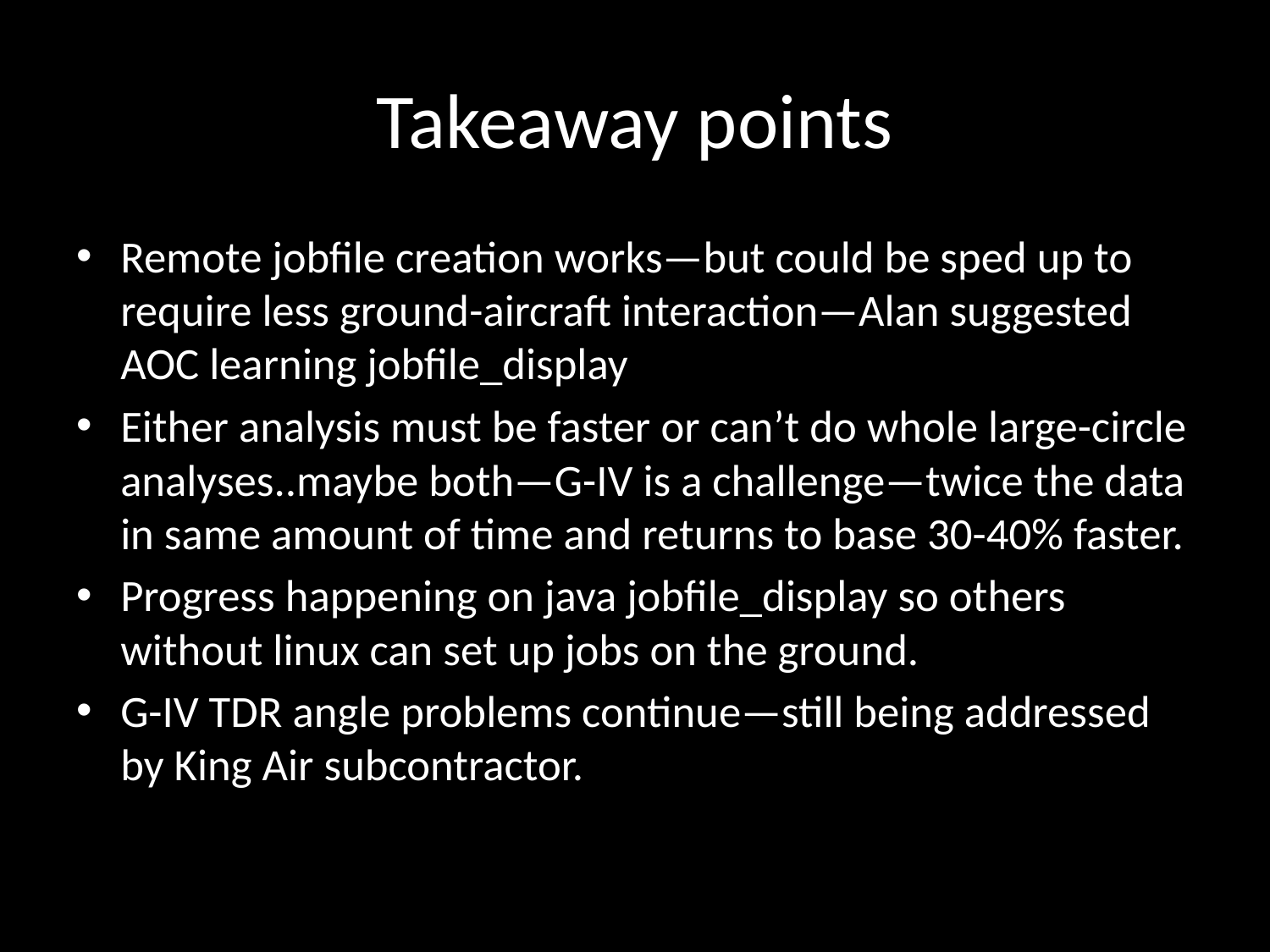

# Takeaway points
Remote jobfile creation works—but could be sped up to require less ground-aircraft interaction—Alan suggested AOC learning jobfile_display
Either analysis must be faster or can’t do whole large-circle analyses..maybe both—G-IV is a challenge—twice the data in same amount of time and returns to base 30-40% faster.
Progress happening on java jobfile_display so others without linux can set up jobs on the ground.
G-IV TDR angle problems continue—still being addressed by King Air subcontractor.